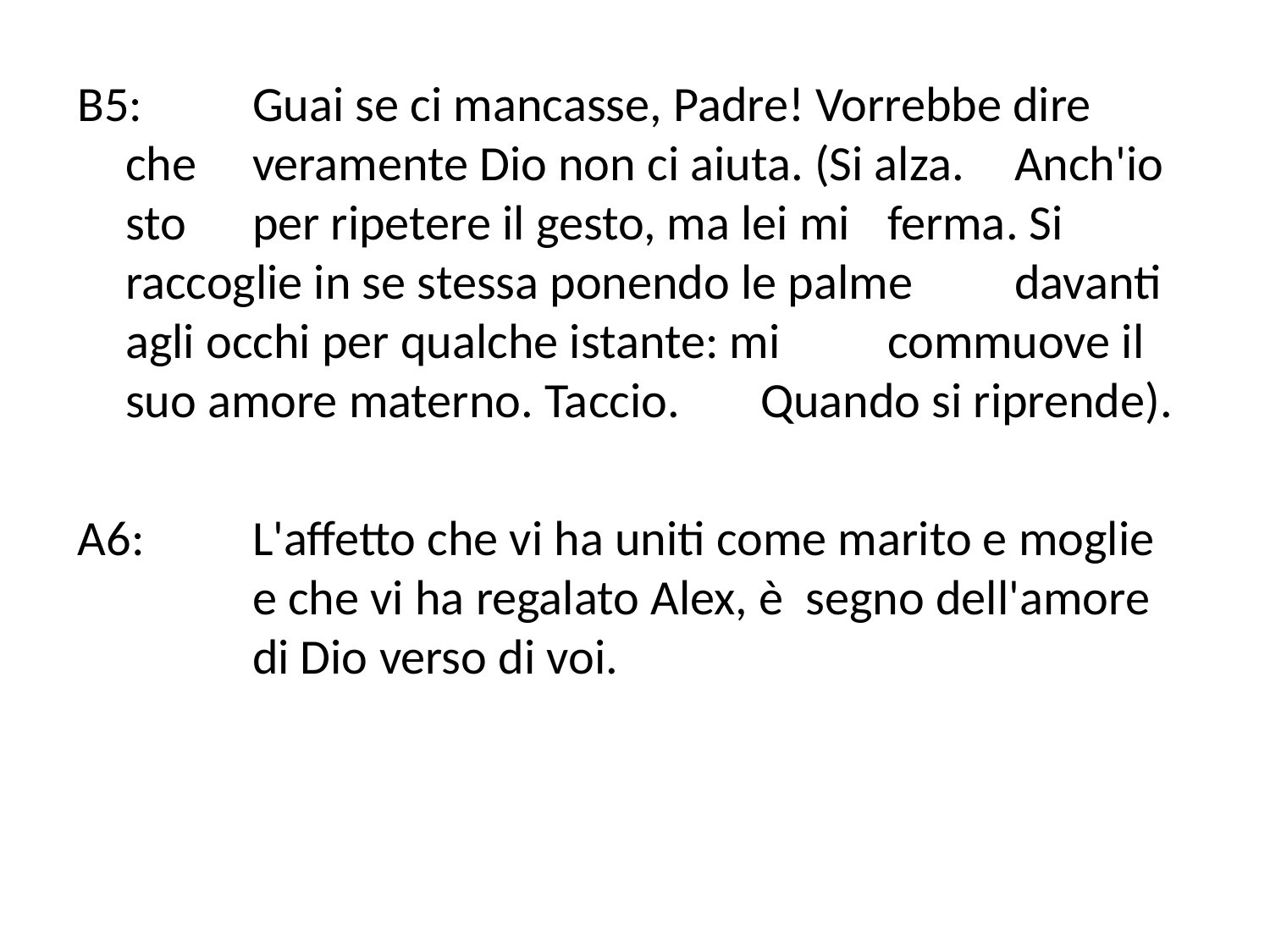

B5: 	Guai se ci mancasse, Padre! Vorrebbe dire 	che 	veramente Dio non ci aiuta. (Si alza. 	Anch'io sto 	per ripetere il gesto, ma lei mi 	ferma. Si 	raccoglie in se stessa ponendo le palme 	davanti agli occhi per qualche istante: mi 	commuove il suo amore materno. Taccio. 	Quando si riprende).

A6: 	L'affetto che vi ha uniti come marito e moglie 	e che vi ha regalato Alex, è  segno dell'amore 	di Dio verso di voi.